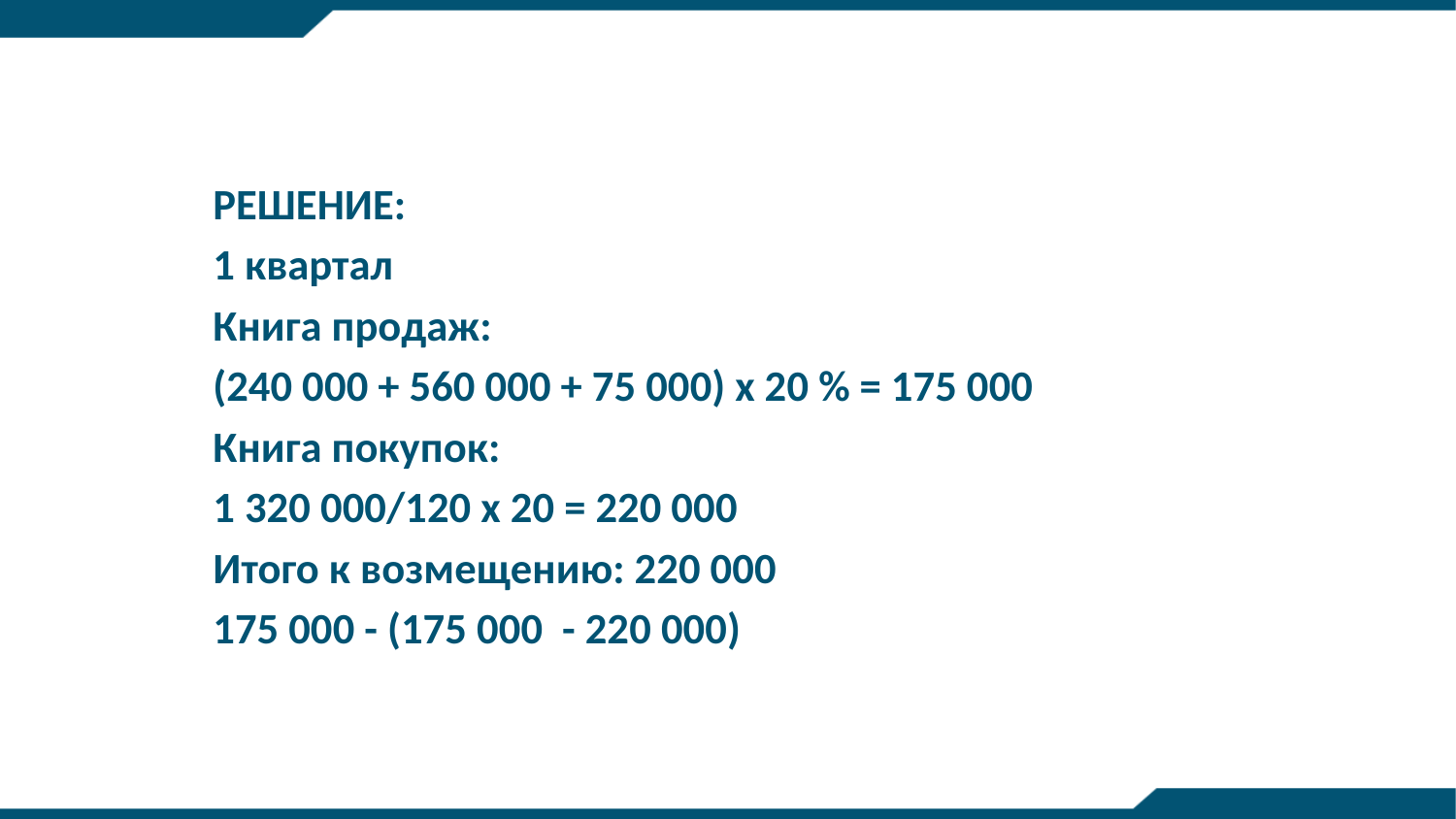

РЕШЕНИЕ:
1 квартал
Книга продаж:
(240 000 + 560 000 + 75 000) x 20 % = 175 000
Книга покупок:
1 320 000/120 x 20 = 220 000
Итого к возмещению: 220 000
175 000 - (175 000  - 220 000)